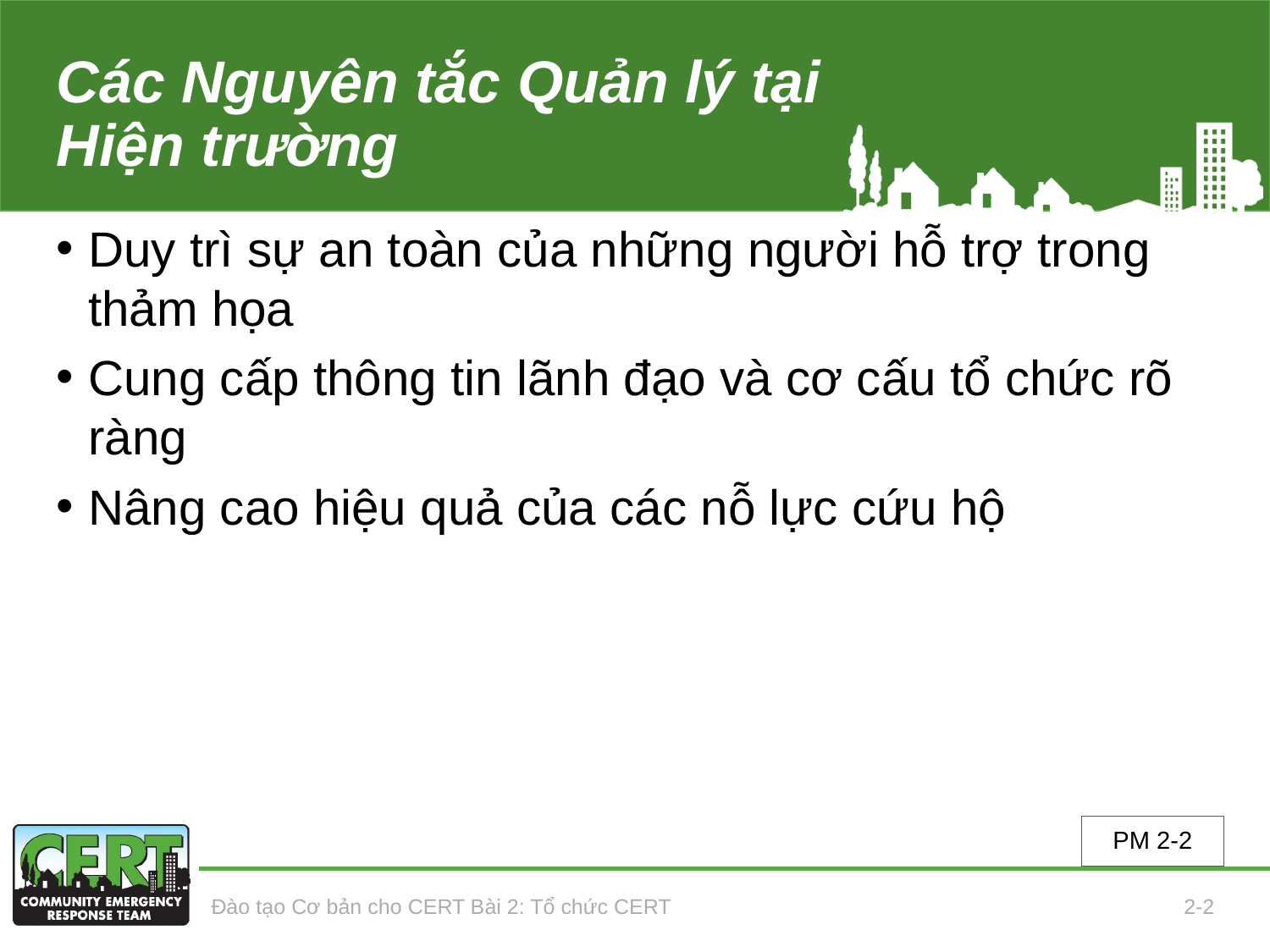

# Các Nguyên tắc Quản lý tại Hiện trường
Duy trì sự an toàn của những người hỗ trợ trong thảm họa
Cung cấp thông tin lãnh đạo và cơ cấu tổ chức rõ ràng
Nâng cao hiệu quả của các nỗ lực cứu hộ
PM 2-2
Đào tạo Cơ bản cho CERT Bài 2: Tổ chức CERT
2-2